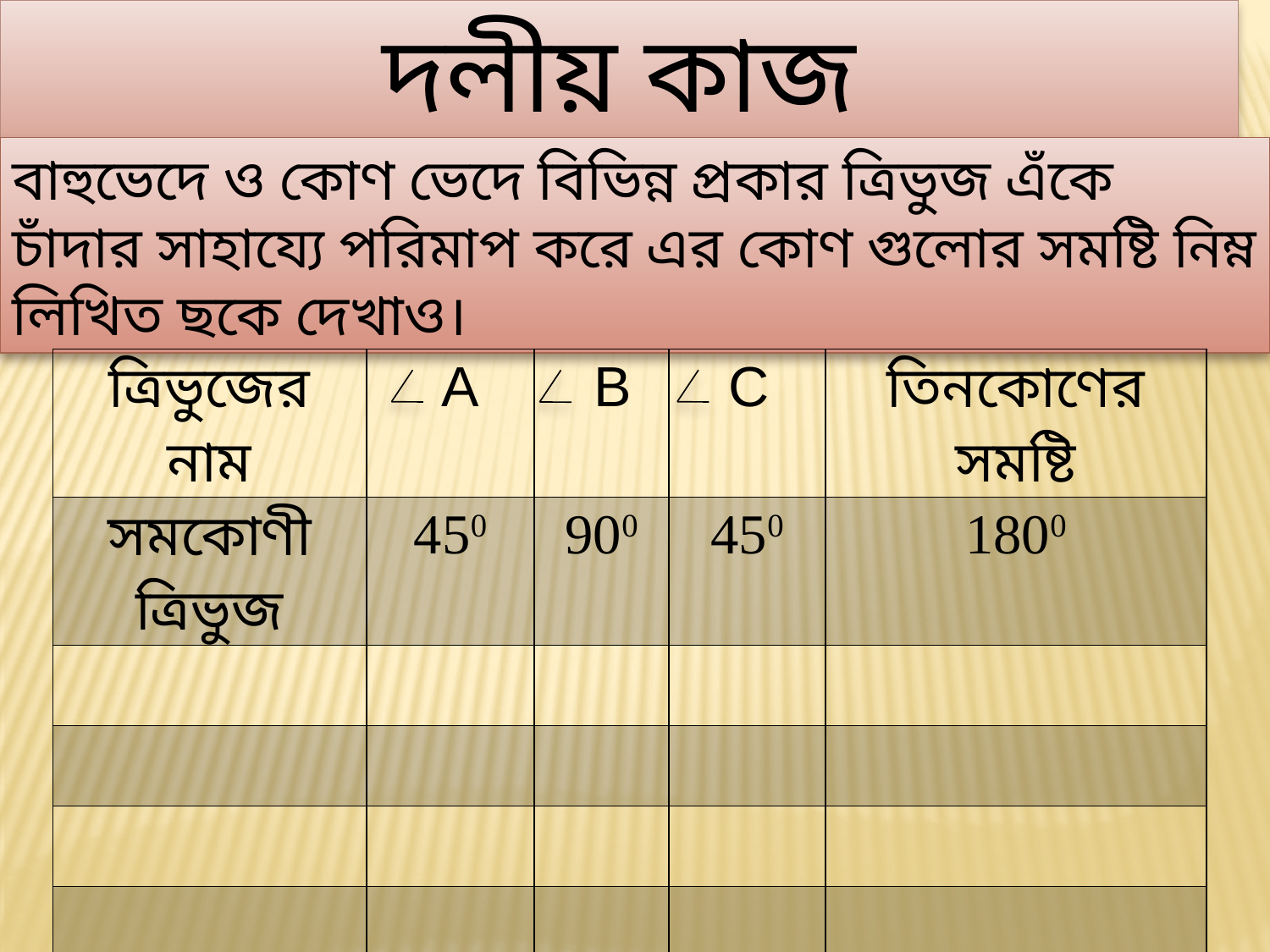

দলীয় কাজ
বাহুভেদে ও কোণ ভেদে বিভিন্ন প্রকার ত্রিভুজ এঁকে চাঁদার সাহায্যে পরিমাপ করে এর কোণ গুলোর সমষ্টি নিম্ন লিখিত ছকে দেখাও।
| ত্রিভুজের নাম | A | B | C | তিনকোণের সমষ্টি |
| --- | --- | --- | --- | --- |
| সমকোণী ত্রিভুজ | 450 | 900 | 450 | 1800 |
|  |  |  |  |  |
|  |  |  |  |  |
|  |  |  |  |  |
|  |  |  |  |  |